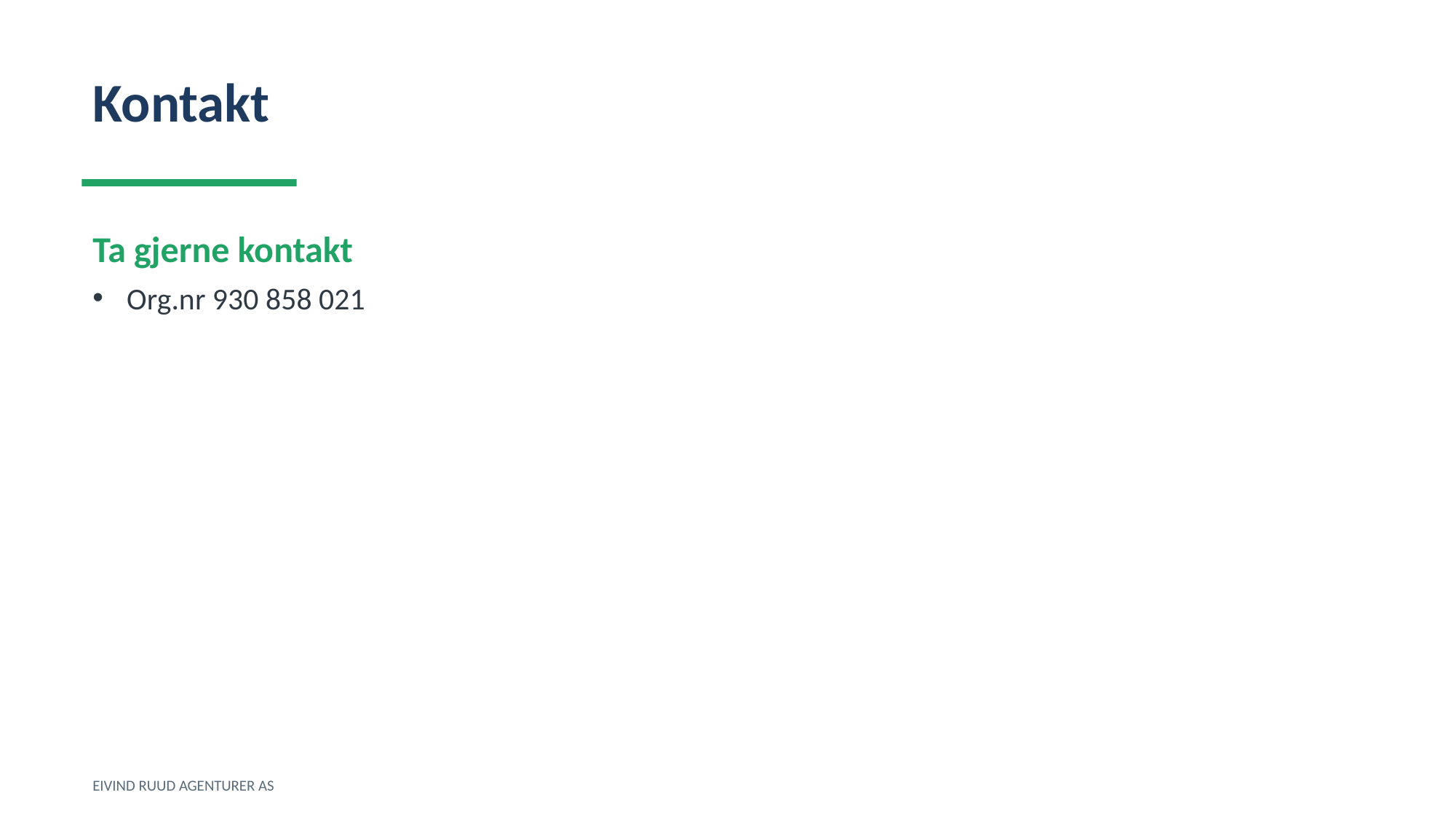

Kontakt

Ta gjerne kontakt
Org.nr 930 858 021
EIVIND RUUD AGENTURER AS